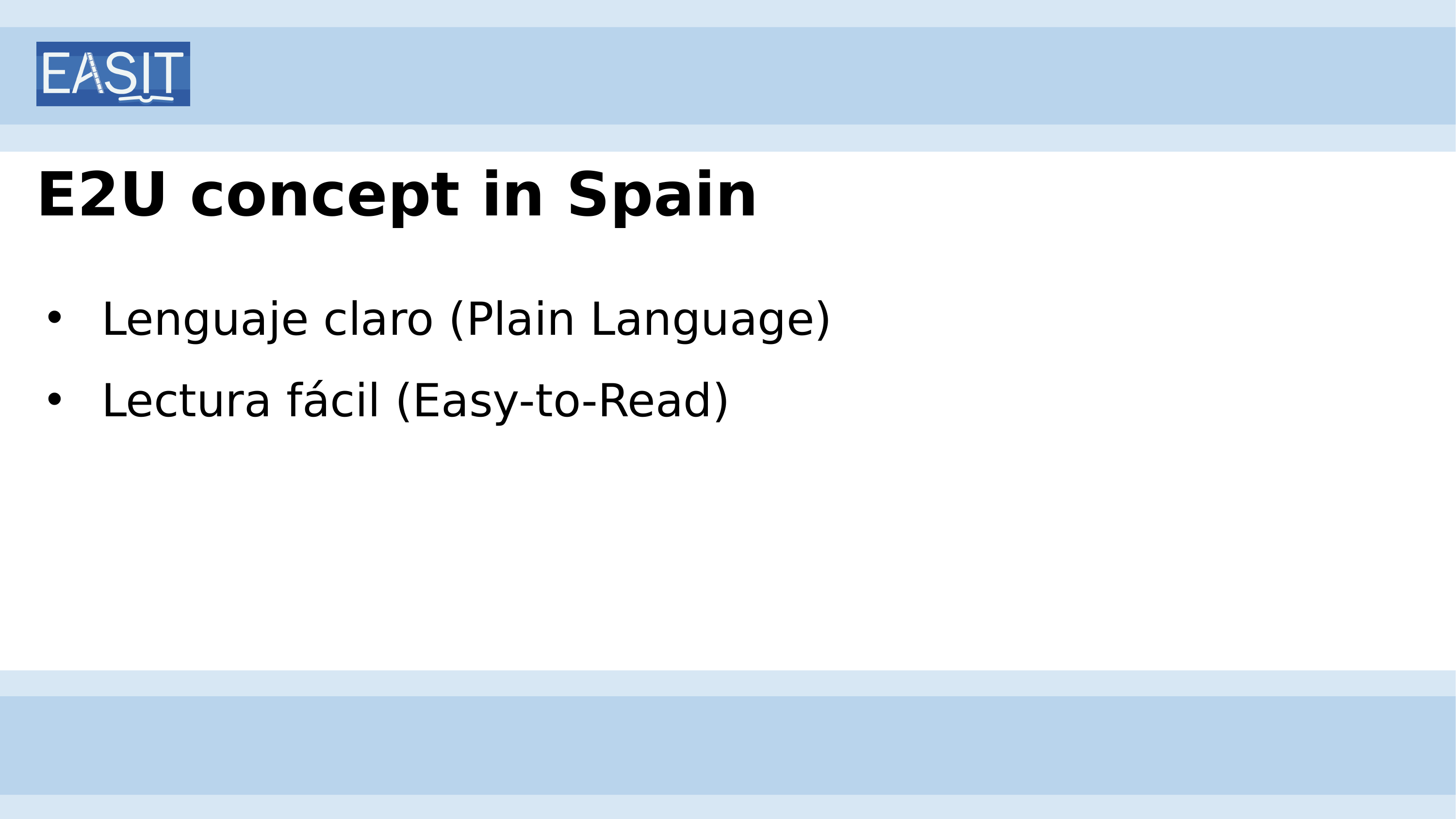

# E2U concept in Spain
Lenguaje claro (Plain Language)
Lectura fácil (Easy-to-Read)